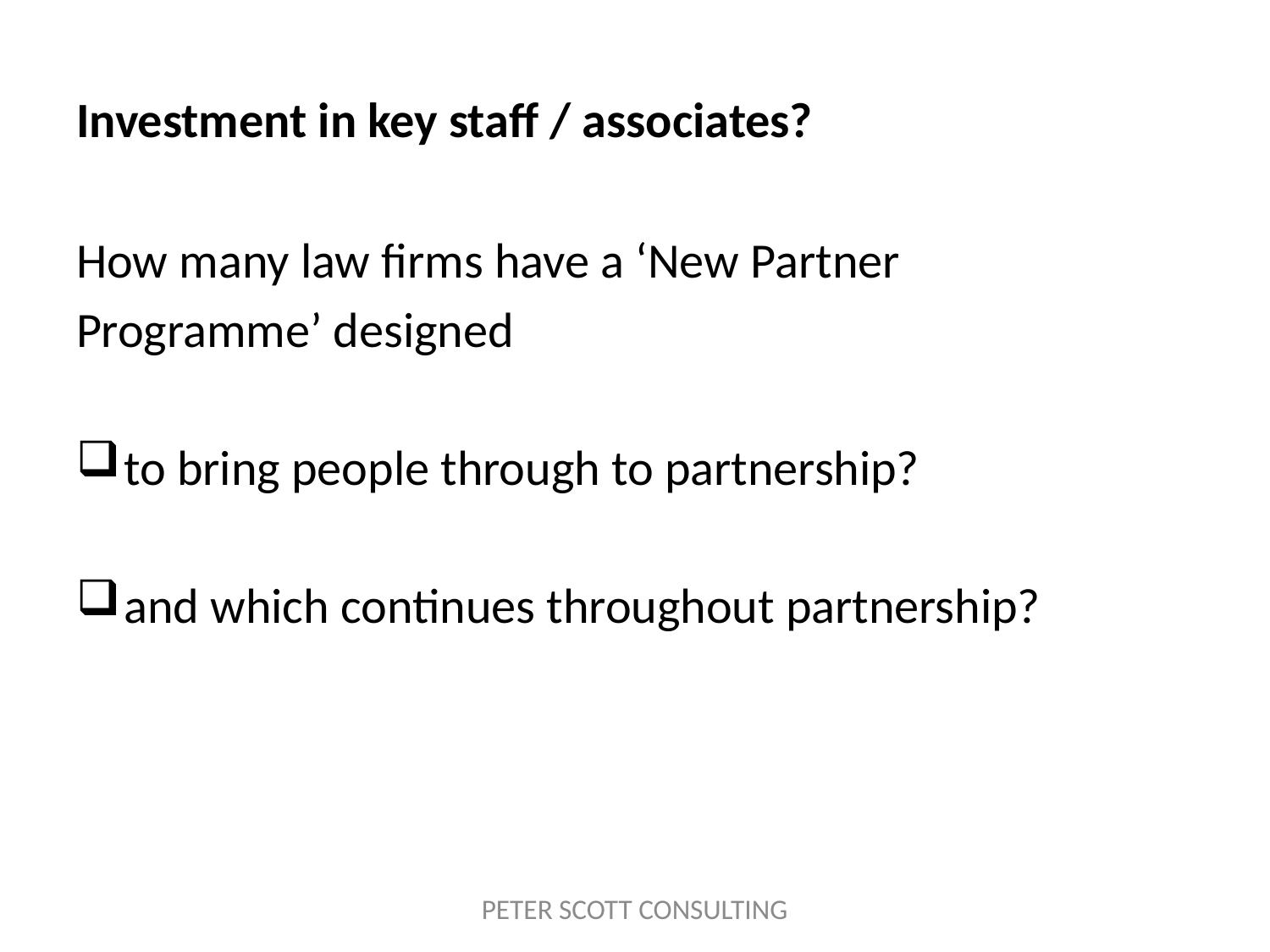

# Investment in key staff / associates?
How many law firms have a ‘New Partner
Programme’ designed

to bring people through to partnership?

and which continues throughout partnership?

PETER SCOTT CONSULTING